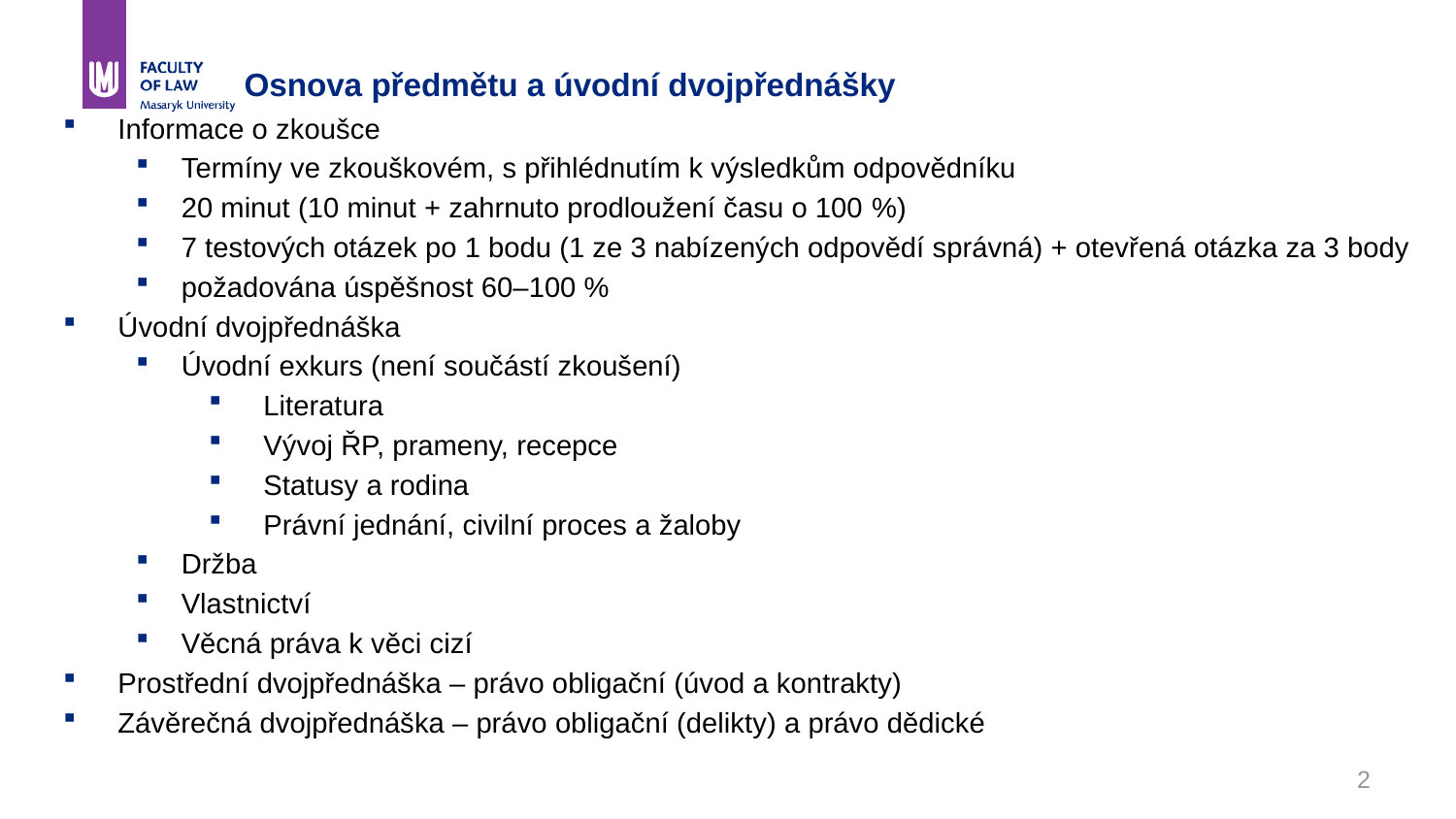

# Osnova předmětu a úvodní dvojpřednášky
Informace o zkoušce
Termíny ve zkouškovém, s přihlédnutím k výsledkům odpovědníku
20 minut (10 minut + zahrnuto prodloužení času o 100 %)
7 testových otázek po 1 bodu (1 ze 3 nabízených odpovědí správná) + otevřená otázka za 3 body
požadována úspěšnost 60–100 %
Úvodní dvojpřednáška
Úvodní exkurs (není součástí zkoušení)
Literatura
Vývoj ŘP, prameny, recepce
Statusy a rodina
Právní jednání, civilní proces a žaloby
Držba
Vlastnictví
Věcná práva k věci cizí
Prostřední dvojpřednáška – právo obligační (úvod a kontrakty)
Závěrečná dvojpřednáška – právo obligační (delikty) a právo dědické
2